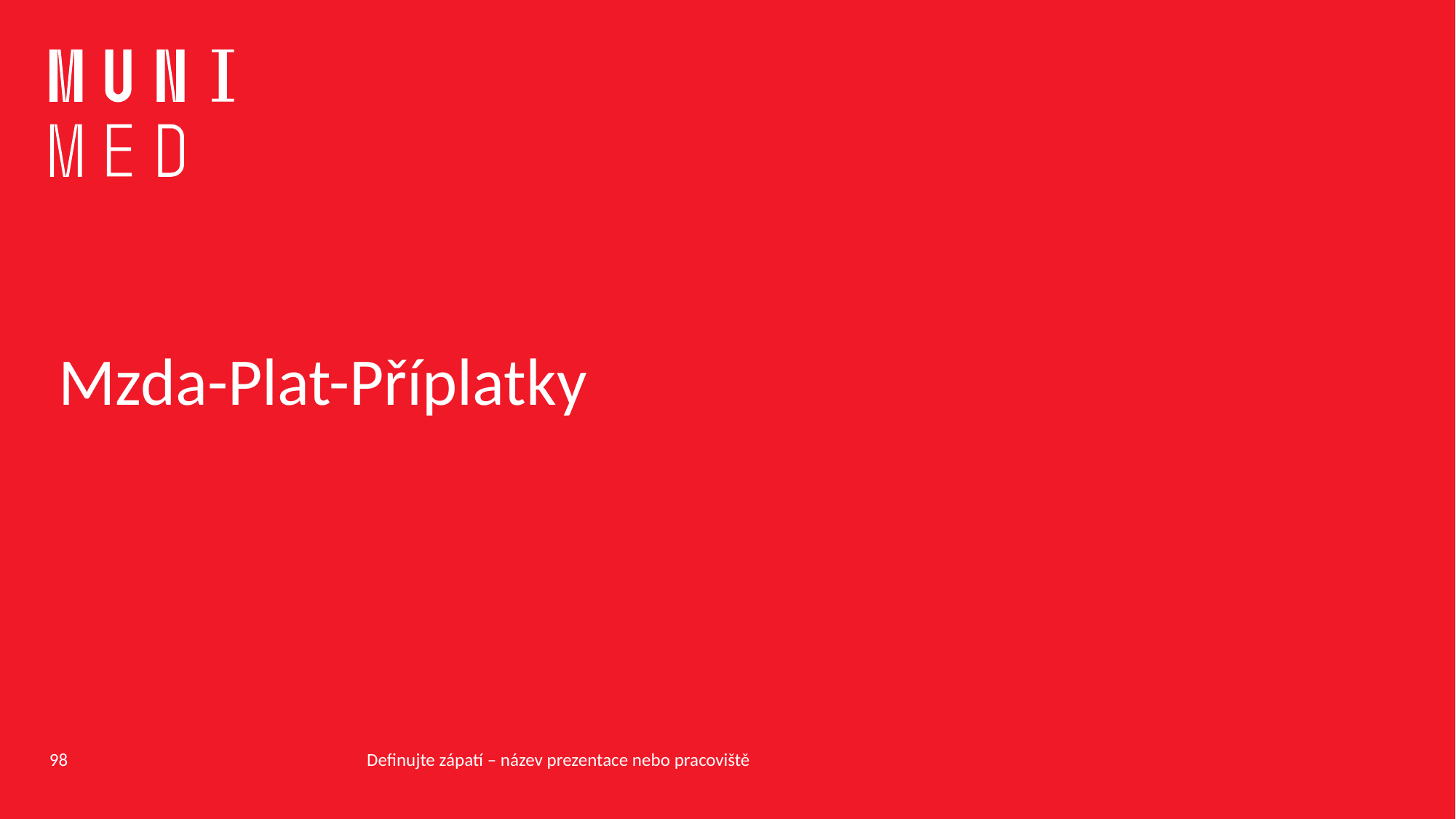

# Mzda-Plat-Příplatky

98
Definujte zápatí – název prezentace nebo pracoviště